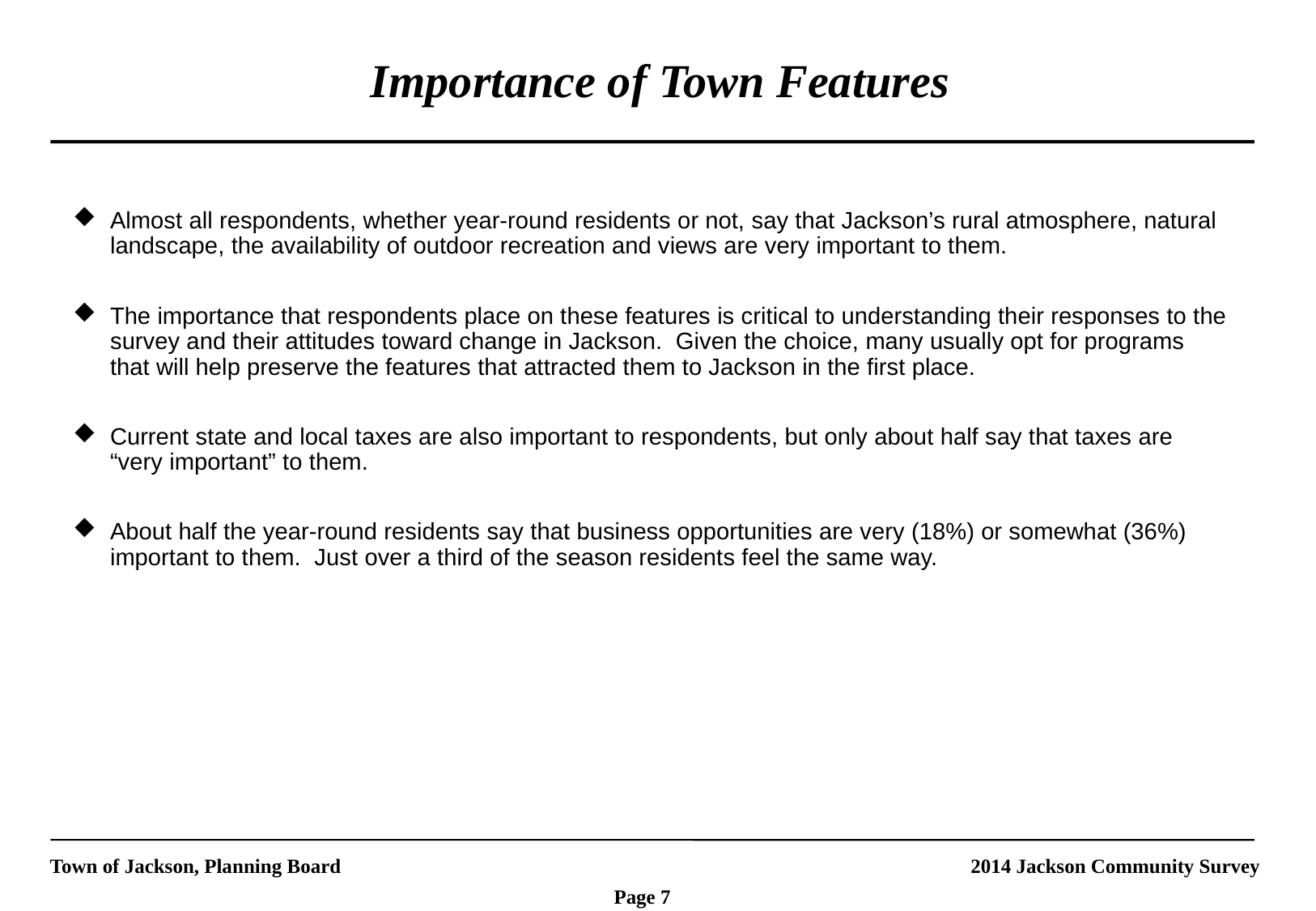

Importance of Town Features

Almost all respondents, whether year-round residents or not, say that Jackson’s rural atmosphere, natural landscape, the availability of outdoor recreation and views are very important to them.

The importance that respondents place on these features is critical to understanding their responses to the survey and their attitudes toward change in Jackson.  Given the choice, many usually opt for programs that will help preserve the features that attracted them to Jackson in the first place.

Current state and local taxes are also important to respondents, but only about half say that taxes are “very important” to them.

About half the year-round residents say that business opportunities are very (18%) or somewhat (36%) important to them.  Just over a third of the season residents feel the same way.